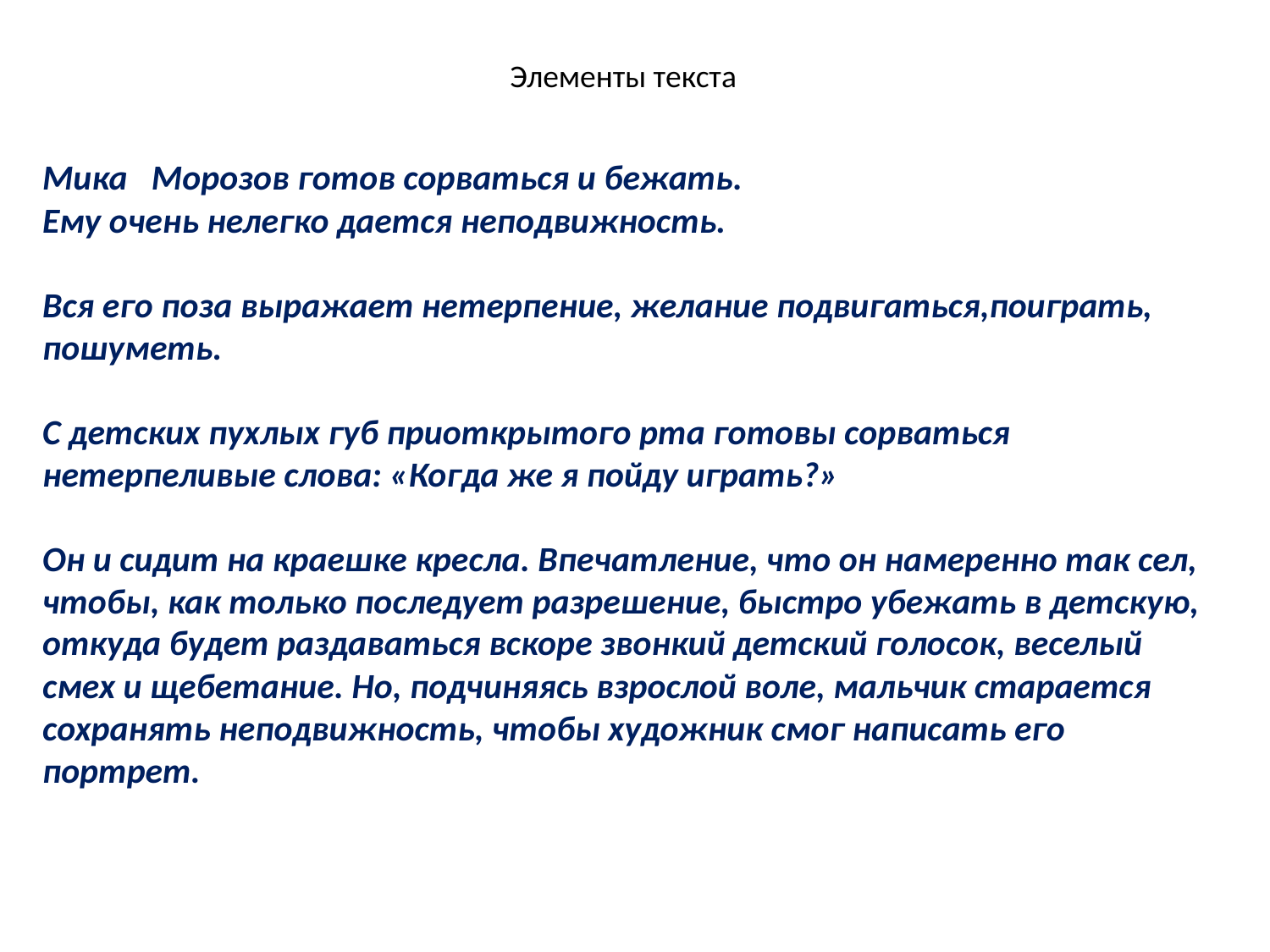

Элементы текста
Мика   Морозов готов сорваться и бежать.
Ему очень нелегко дается неподвижность.

Вся его поза выражает нетерпение, желание подвигаться,поиграть, пошуметь.

С детских пухлых губ приоткрытого рта готовы сорваться нетерпеливые слова: «Когда же я пойду играть?»

Он и сидит на краешке кресла. Впечатление, что он намеренно так сел, чтобы, как только последует разрешение, быстро убежать в детскую, откуда будет раздаваться вскоре звонкий детский голосок, веселый смех и щебетание. Но, подчиняясь взрослой воле, мальчик старается сохранять неподвижность, чтобы художник смог написать его  портрет.